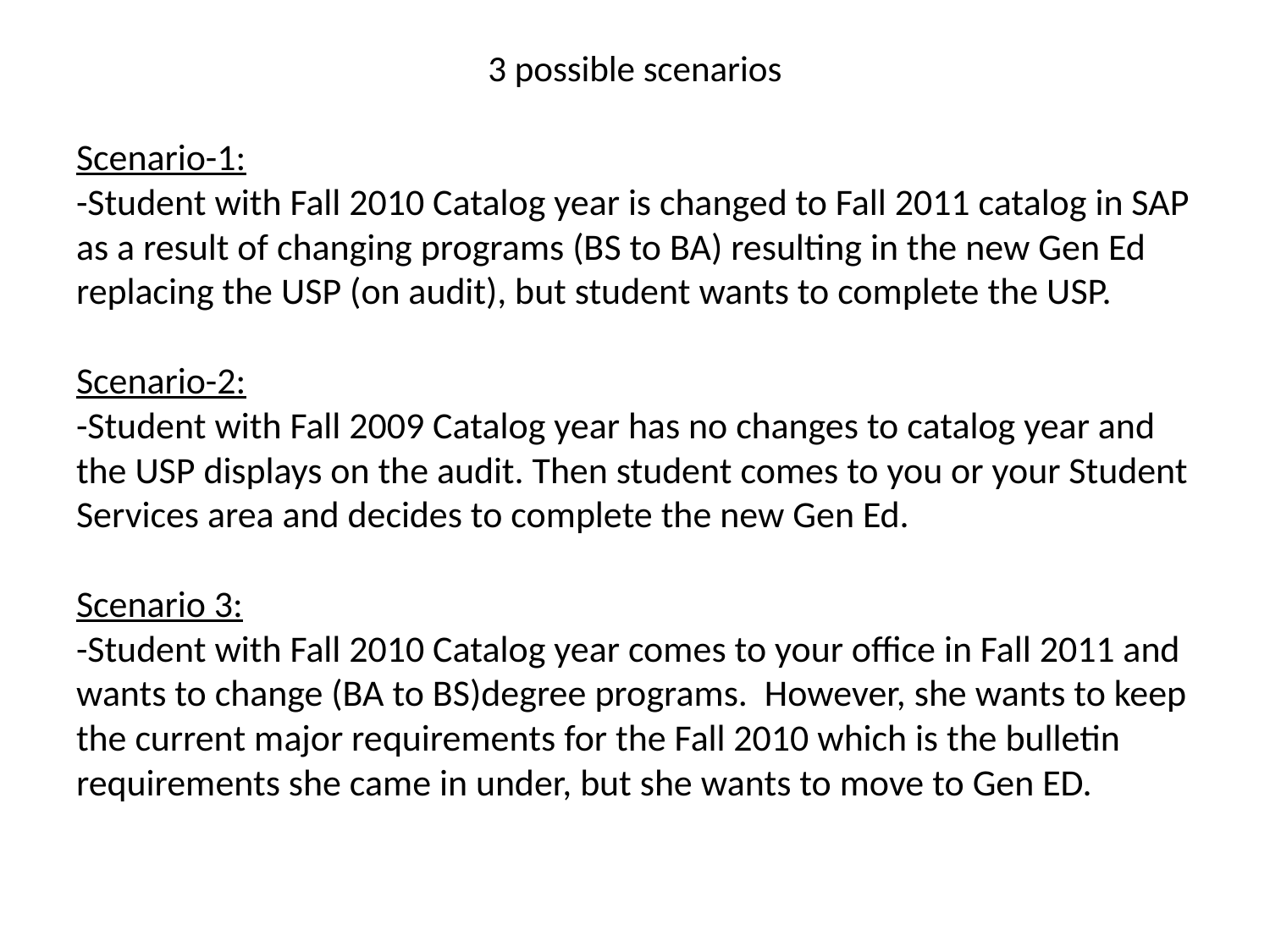

# 3 possible scenarios
Scenario-1:
-Student with Fall 2010 Catalog year is changed to Fall 2011 catalog in SAP as a result of changing programs (BS to BA) resulting in the new Gen Ed replacing the USP (on audit), but student wants to complete the USP.

Scenario-2:
-Student with Fall 2009 Catalog year has no changes to catalog year and the USP displays on the audit. Then student comes to you or your Student Services area and decides to complete the new Gen Ed.

Scenario 3:
-Student with Fall 2010 Catalog year comes to your office in Fall 2011 and wants to change (BA to BS)degree programs.  However, she wants to keep the current major requirements for the Fall 2010 which is the bulletin requirements she came in under, but she wants to move to Gen ED.